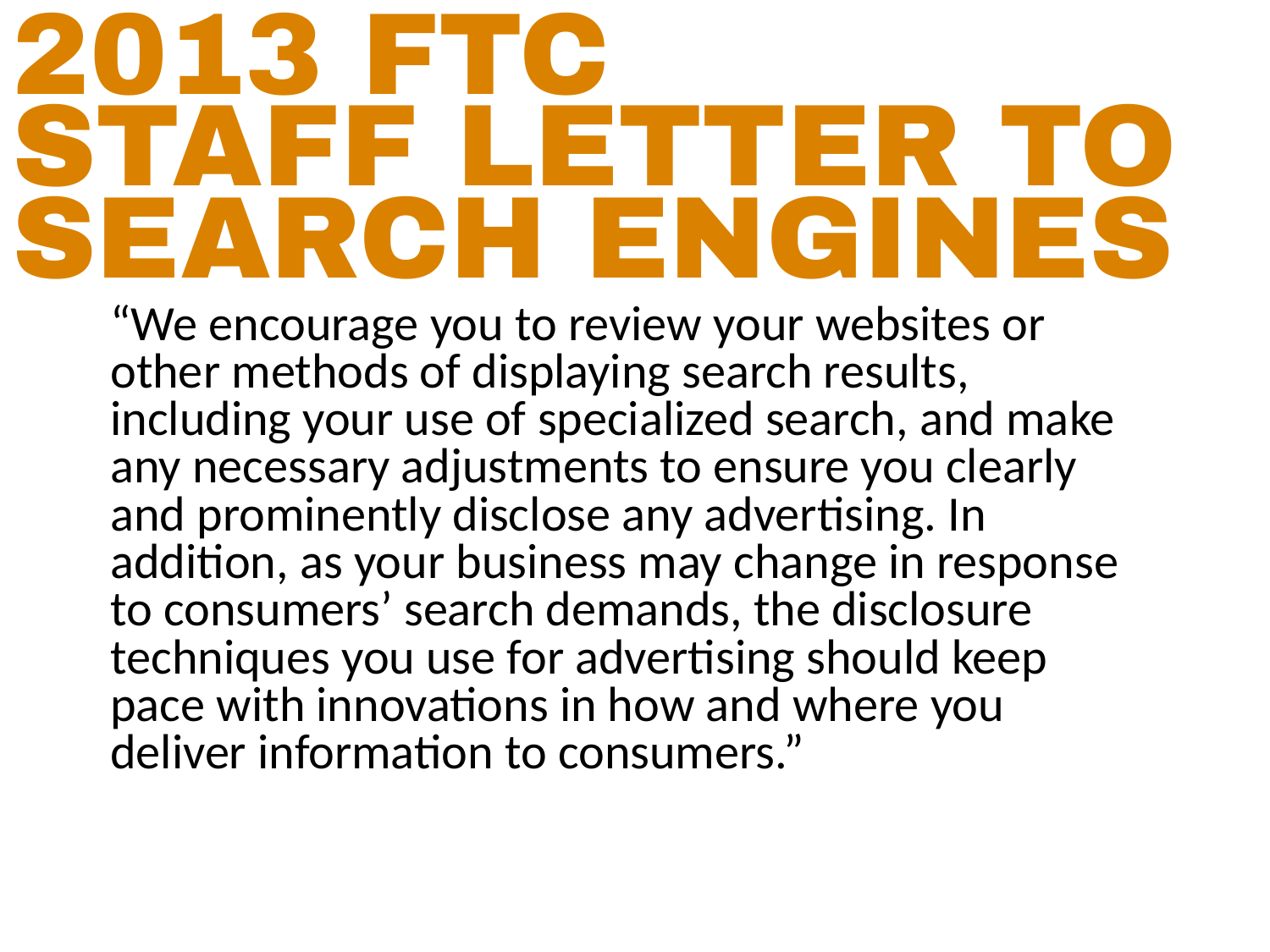

2013 FTC
STAFF LETTER TO SEARCH ENGINES
“We encourage you to review your websites or other methods of displaying search results, including your use of specialized search, and make any necessary adjustments to ensure you clearly and prominently disclose any advertising. In addition, as your business may change in response to consumers’ search demands, the disclosure techniques you use for advertising should keep pace with innovations in how and where you deliver information to consumers.”